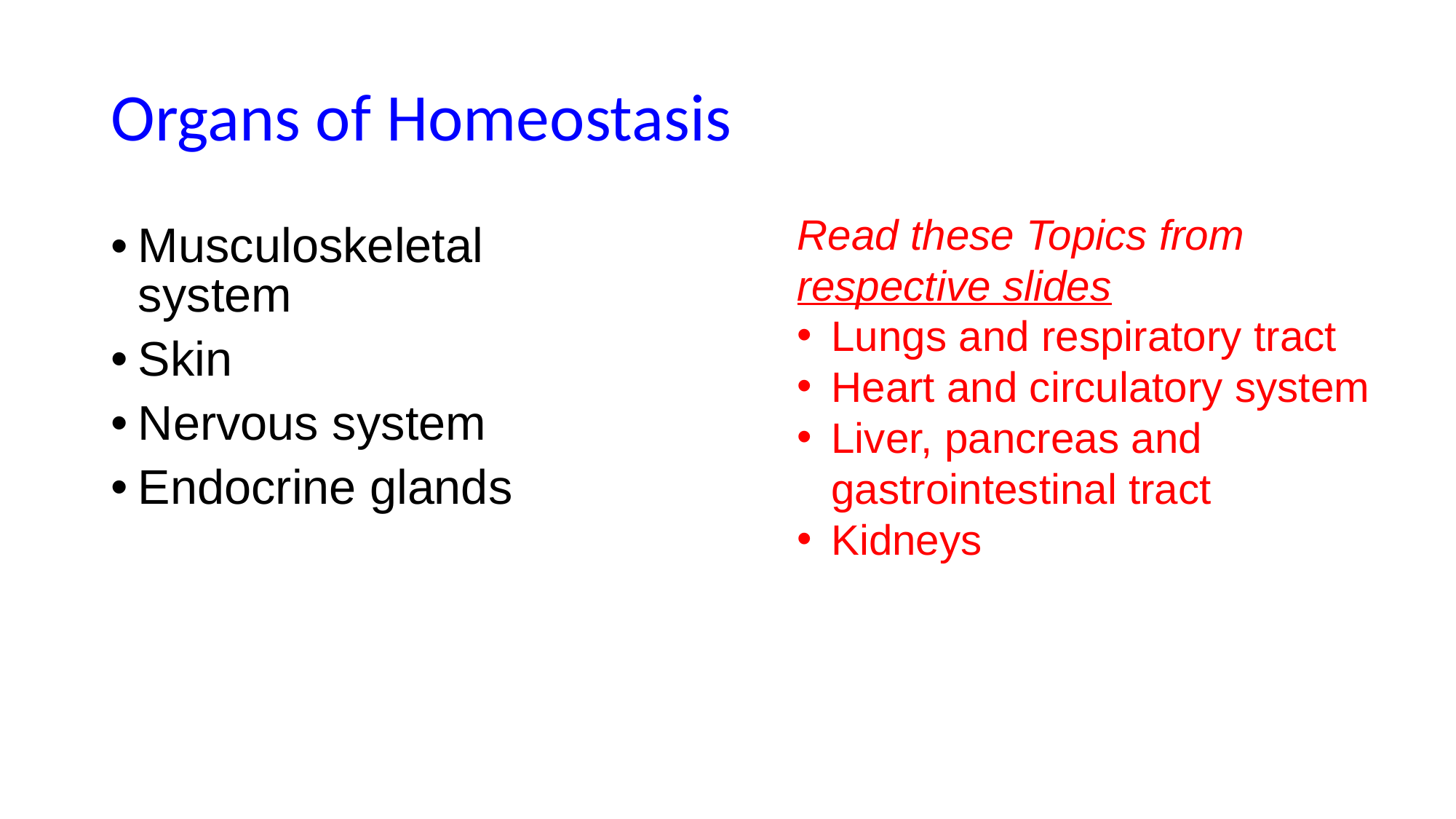

Organs of Homeostasis
Read these Topics from respective slides
Lungs and respiratory tract
Heart and circulatory system
Liver, pancreas and gastrointestinal tract
Kidneys
Musculoskeletal system
Skin
Nervous system
Endocrine glands